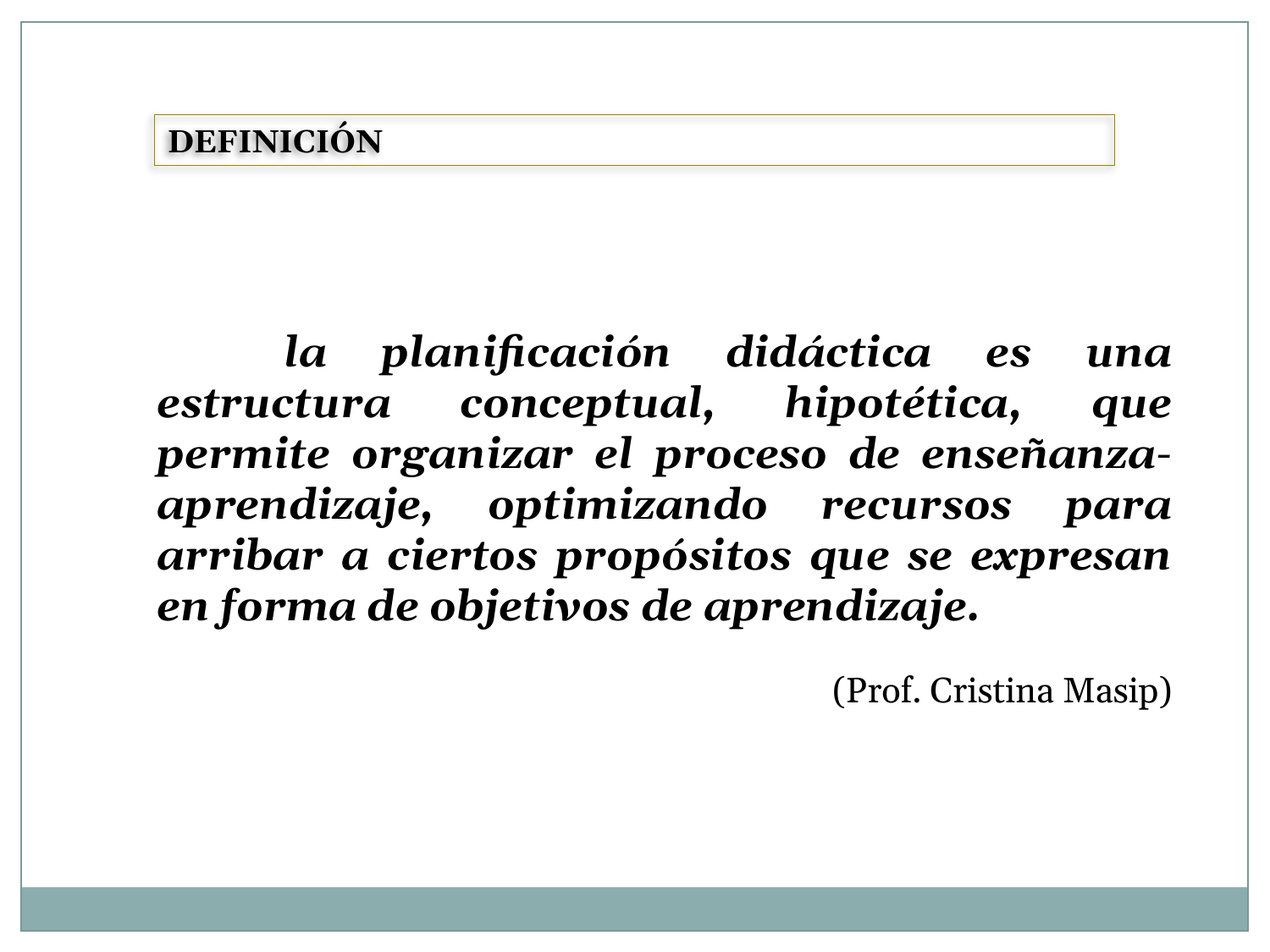

DEFINICIÓN
	la planificación didáctica es una estructura conceptual, hipotética, que permite organizar el proceso de enseñanza-aprendizaje, optimizando recursos para arribar a ciertos propósitos que se expresan en forma de objetivos de aprendizaje.

(Prof. Cristina Masip)